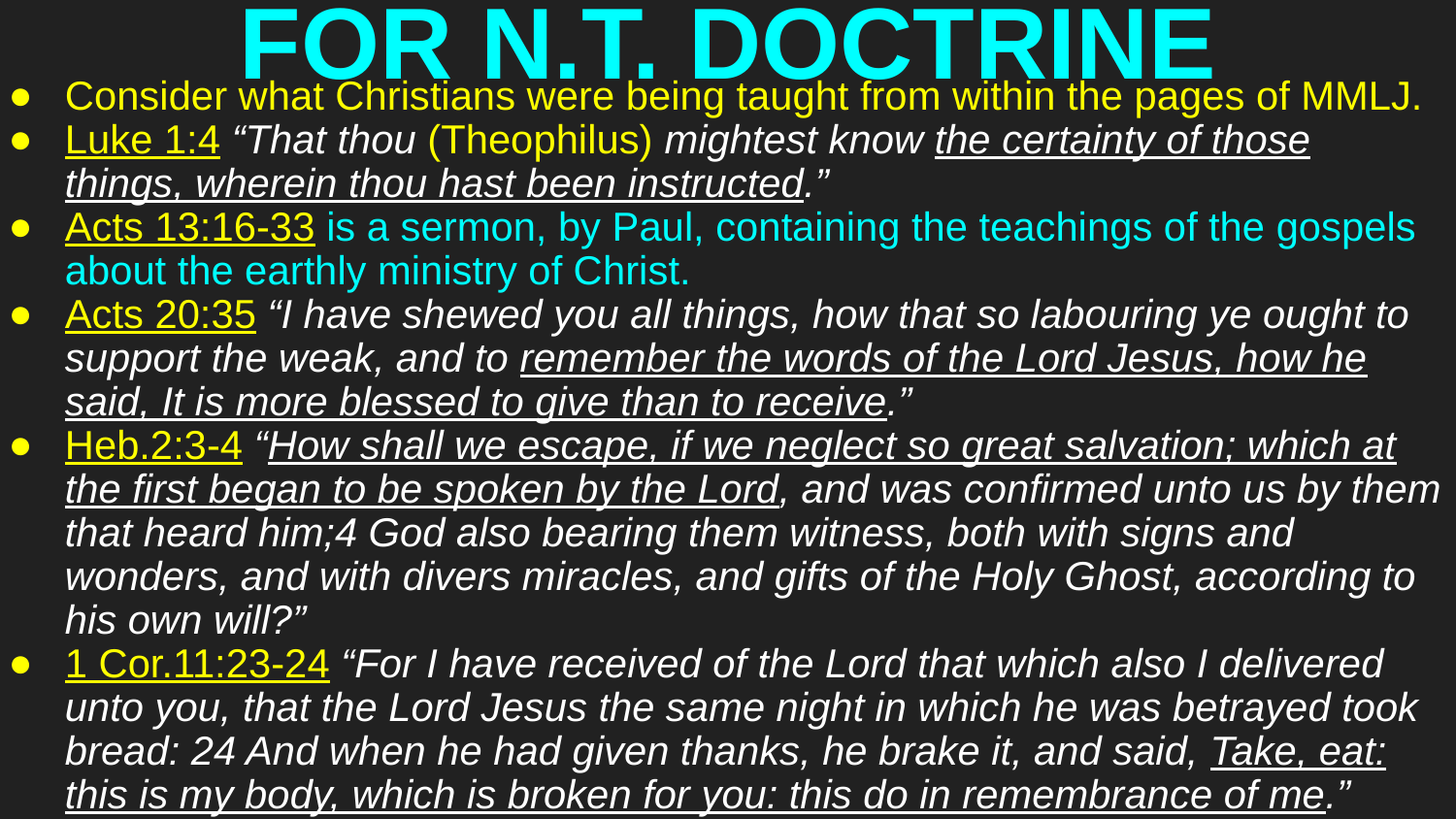

# FOR N.T. DOCTRINE
Consider what Christians were being taught from within the pages of MMLJ.
Luke 1:4 “That thou (Theophilus) mightest know the certainty of those things, wherein thou hast been instructed.”
Acts 13:16-33 is a sermon, by Paul, containing the teachings of the gospels about the earthly ministry of Christ.
Acts 20:35 “I have shewed you all things, how that so labouring ye ought to support the weak, and to remember the words of the Lord Jesus, how he said, It is more blessed to give than to receive.”
Heb.2:3-4 “How shall we escape, if we neglect so great salvation; which at the first began to be spoken by the Lord, and was confirmed unto us by them that heard him;4 God also bearing them witness, both with signs and wonders, and with divers miracles, and gifts of the Holy Ghost, according to his own will?”
1 Cor.11:23-24 “For I have received of the Lord that which also I delivered unto you, that the Lord Jesus the same night in which he was betrayed took bread: 24 And when he had given thanks, he brake it, and said, Take, eat: this is my body, which is broken for you: this do in remembrance of me.”